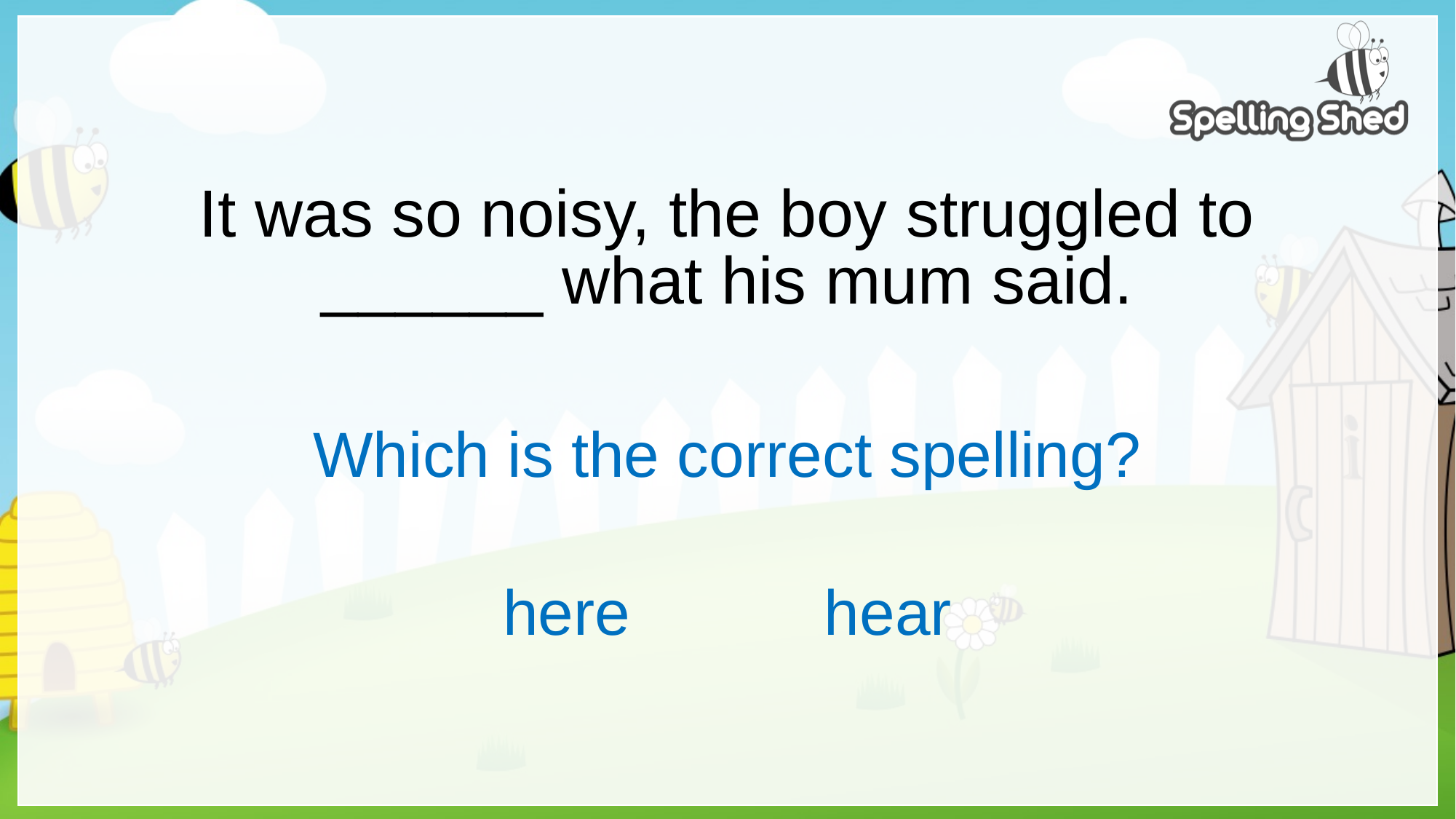

# It was so noisy, the boy struggled to ______ what his mum said.
Which is the correct spelling?

here           hear